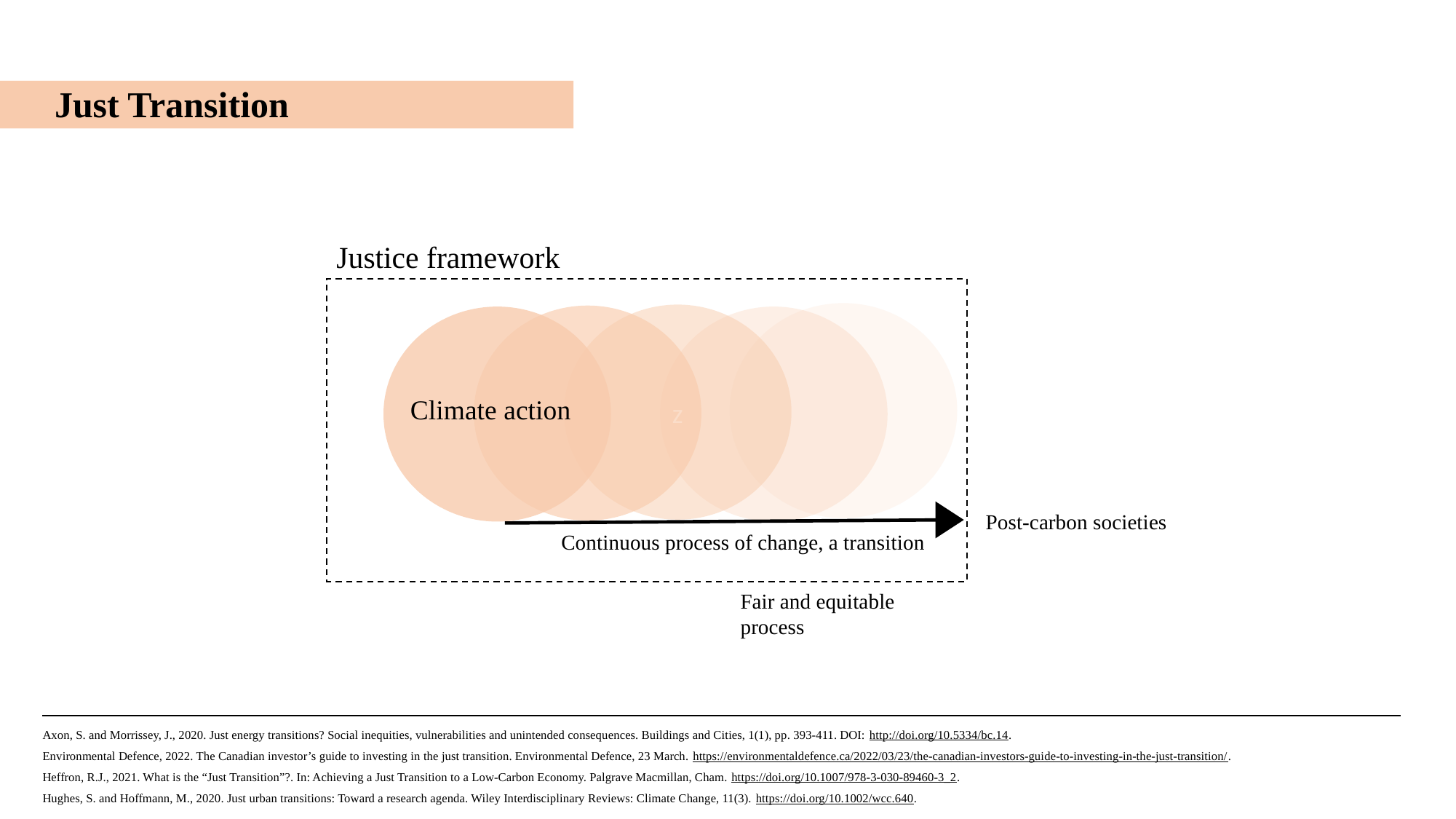

Just Transition

Justice framework

z

Climate action
Post-carbon societies

Continuous process of change, a transition
Fair and equitable process
Axon, S. and Morrissey, J., 2020. Just energy transitions? Social inequities, vulnerabilities and unintended consequences. Buildings and Cities, 1(1), pp. 393-411. DOI: http://doi.org/10.5334/bc.14.
Environmental Defence, 2022. The Canadian investor’s guide to investing in the just transition. Environmental Defence, 23 March. https://environmentaldefence.ca/2022/03/23/the-canadian-investors-guide-to-investing-in-the-just-transition/.
Heffron, R.J., 2021. What is the “Just Transition”?. In: Achieving a Just Transition to a Low-Carbon Economy. Palgrave Macmillan, Cham. https://doi.org/10.1007/978-3-030-89460-3_2.
Hughes, S. and Hoffmann, M., 2020. Just urban transitions: Toward a research agenda. Wiley Interdisciplinary Reviews: Climate Change, 11(3). https://doi.org/10.1002/wcc.640.